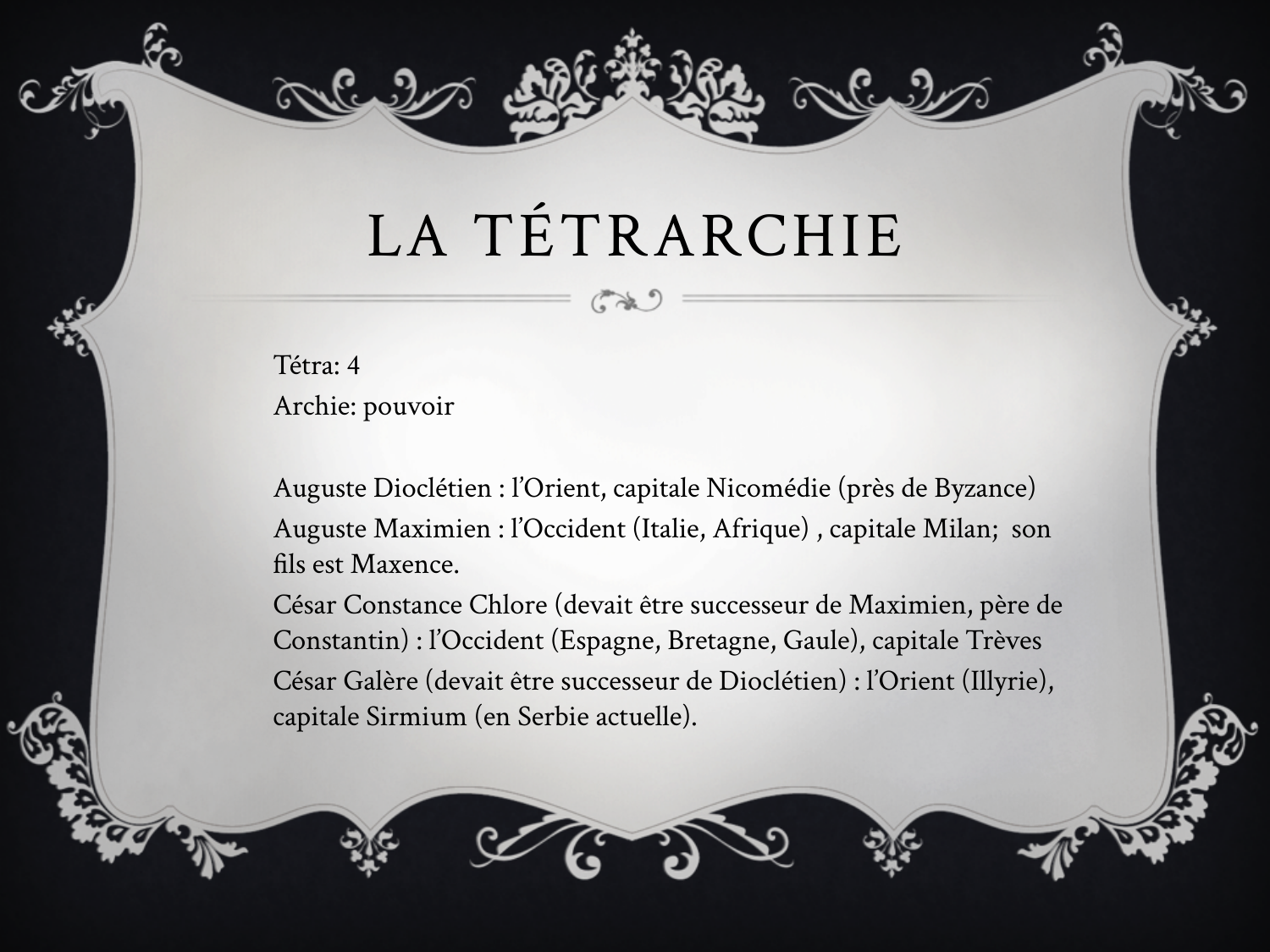

# La tétrarchie
Tétra: 4
Archie: pouvoir

Auguste Dioclétien : l’Orient, capitale Nicomédie (près de Byzance)
Auguste Maximien : l’Occident (Italie, Afrique) , capitale Milan;  son fils est Maxence.
César Constance Chlore (devait être successeur de Maximien, père de Constantin) : l’Occident (Espagne, Bretagne, Gaule), capitale Trèves
César Galère (devait être successeur de Dioclétien) : l’Orient (Illyrie), capitale Sirmium (en Serbie actuelle).